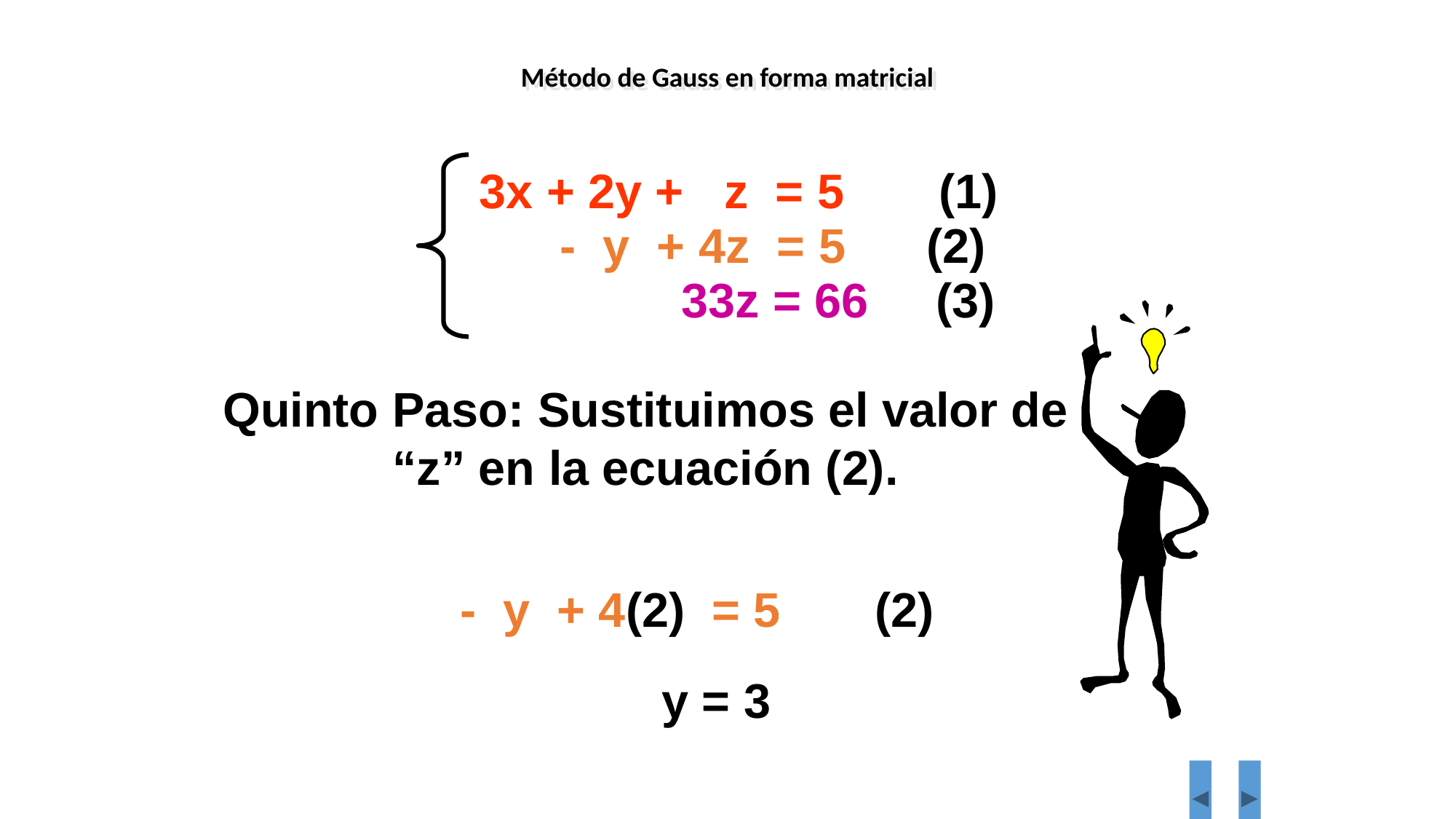

Método de Gauss en forma matricial

3x + 2y +   z  = 5       (1)
      -  y  + 4z  = 5      (2)
               33z = 66     (3)

Quinto Paso: Sustituimos el valor de “z” en la ecuación (2).
      -  y  + 4(2)  = 5       (2)
y = 3